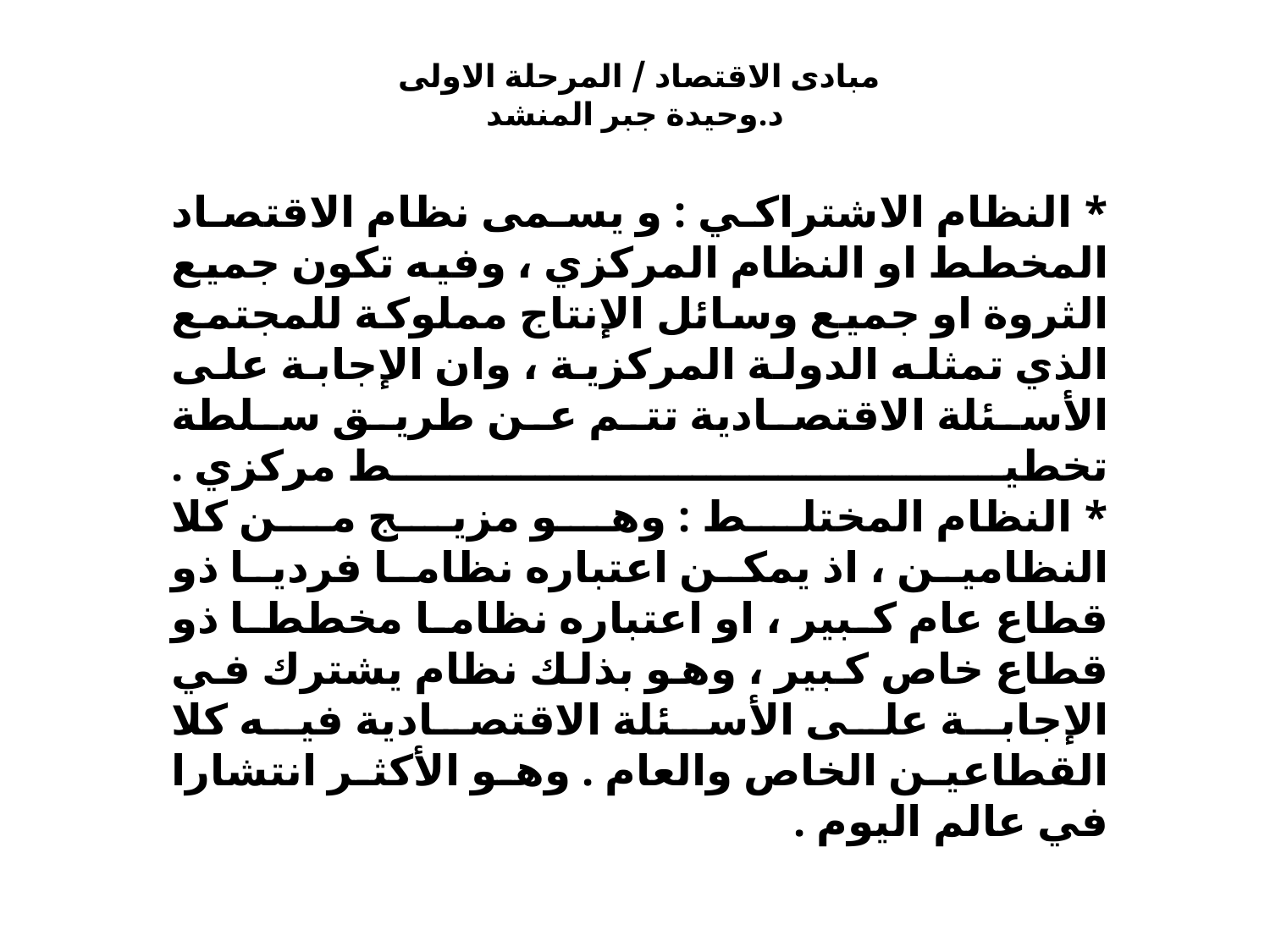

مبادى الاقتصاد / المرحلة الاولى
د.وحيدة جبر المنشد
* النظام الاشتراكي : و يسمى نظام الاقتصاد المخطط او النظام المركزي ، وفيه تكون جميع الثروة او جميع وسائل الإنتاج مملوكة للمجتمع الذي تمثله الدولة المركزية ، وان الإجابة على الأسئلة الاقتصادية تتم عن طريق سلطة تخطيط مركزي .
* النظام المختلط : وهو مزيج من كلا النظامين ، اذ يمكن اعتباره نظاما فرديا ذو قطاع عام كبير ، او اعتباره نظاما مخططا ذو قطاع خاص كبير ، وهو بذلك نظام يشترك في الإجابة على الأسئلة الاقتصادية فيه كلا القطاعين الخاص والعام . وهو الأكثر انتشارا في عالم اليوم .